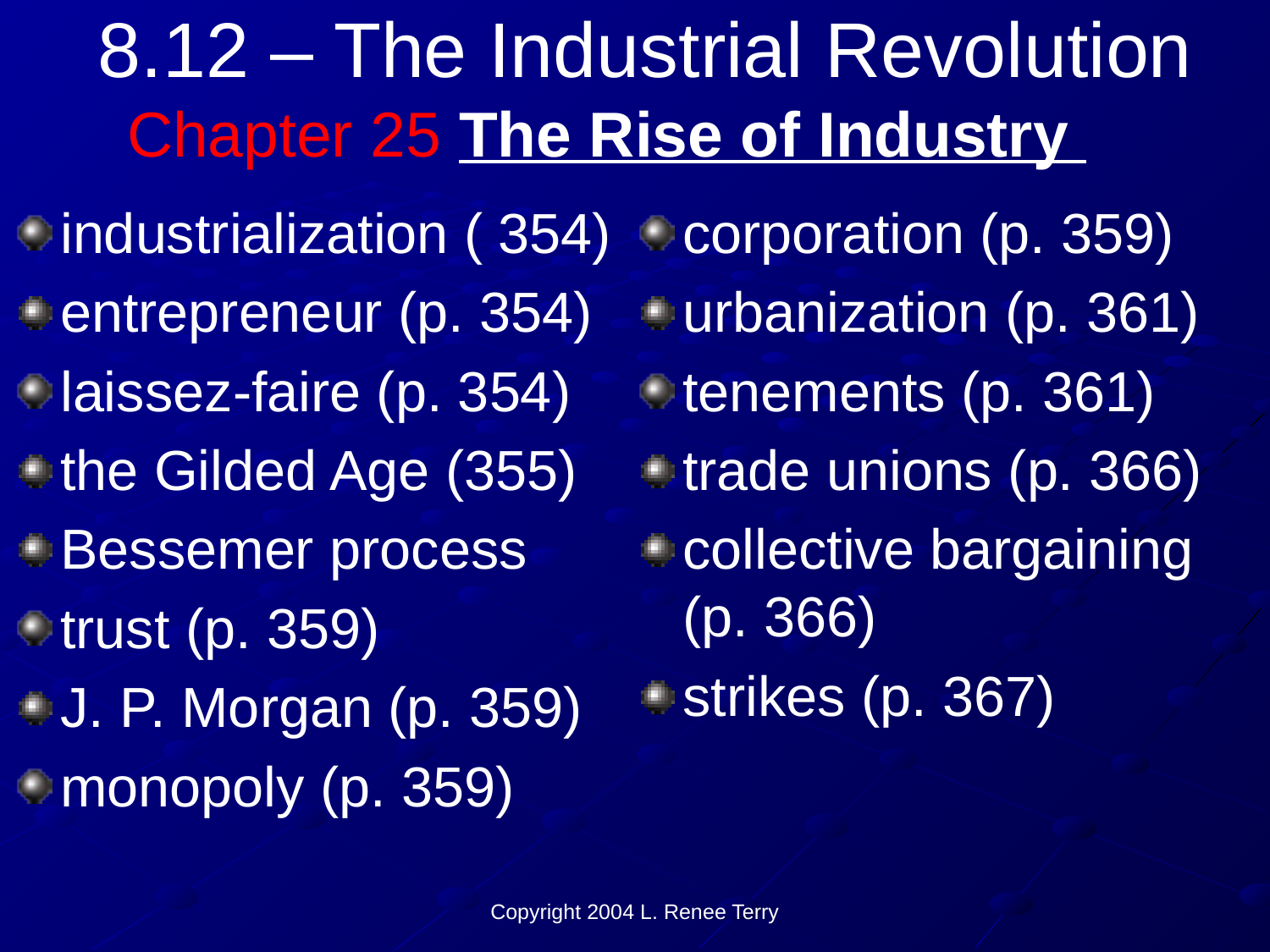

# 8.12 – The Industrial Revolution Chapter 25 The Rise of Industry
industrialization ( 354)
entrepreneur (p. 354)
laissez-faire (p. 354)
the Gilded Age (355)
Bessemer process
trust (p. 359)
J. P. Morgan (p. 359)
monopoly (p. 359)

corporation (p. 359)
urbanization (p. 361)
tenements (p. 361)
trade unions (p. 366)
collective bargaining (p. 366)
strikes (p. 367)
Copyright 2004 L. Renee Terry